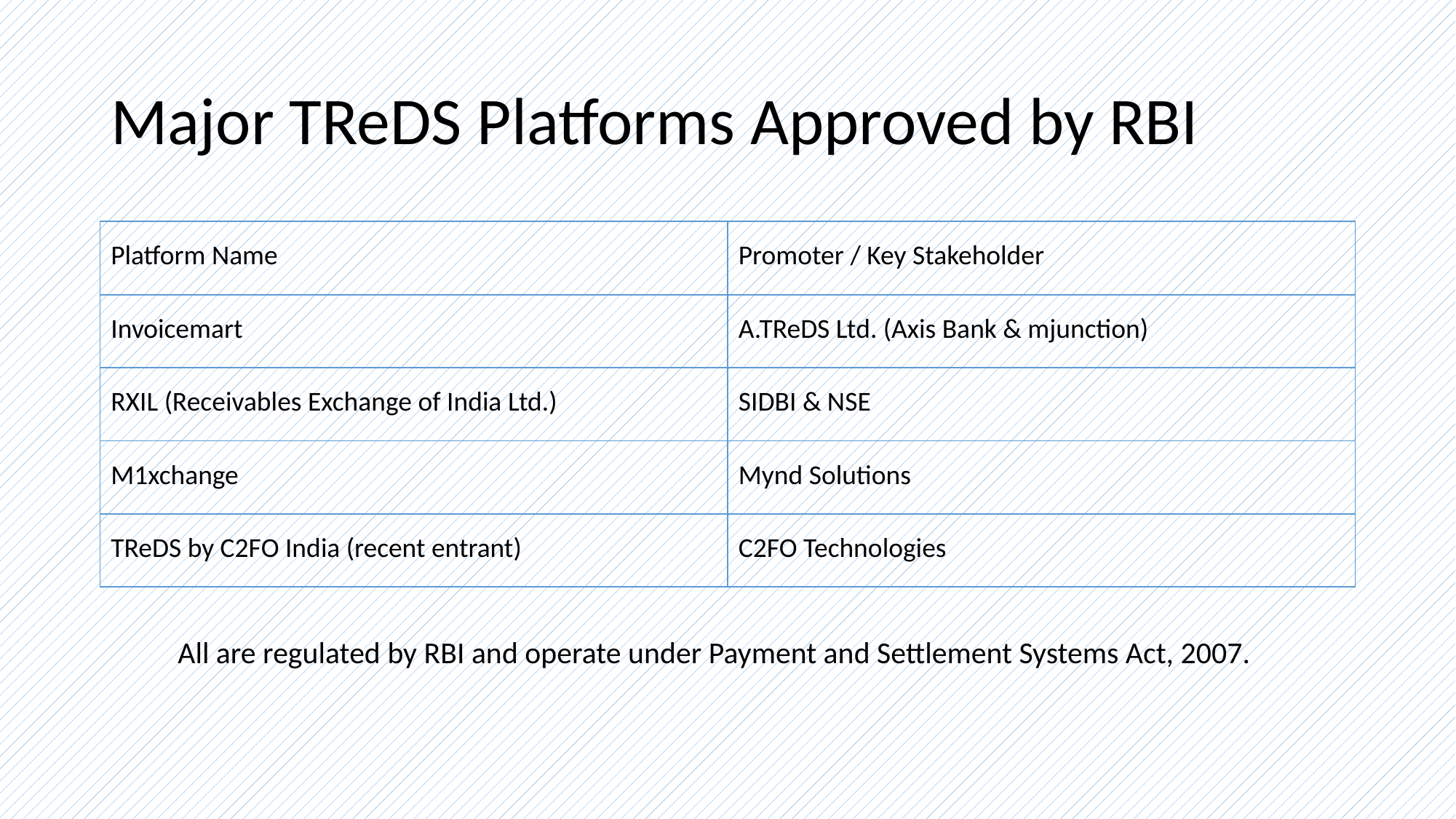

# Major TReDS Platforms Approved by RBI
| Platform Name | Promoter / Key Stakeholder |
| --- | --- |
| Invoicemart | A.TReDS Ltd. (Axis Bank & mjunction) |
| RXIL (Receivables Exchange of India Ltd.) | SIDBI & NSE |
| M1xchange | Mynd Solutions |
| TReDS by C2FO India (recent entrant) | C2FO Technologies |
All are regulated by RBI and operate under Payment and Settlement Systems Act, 2007.